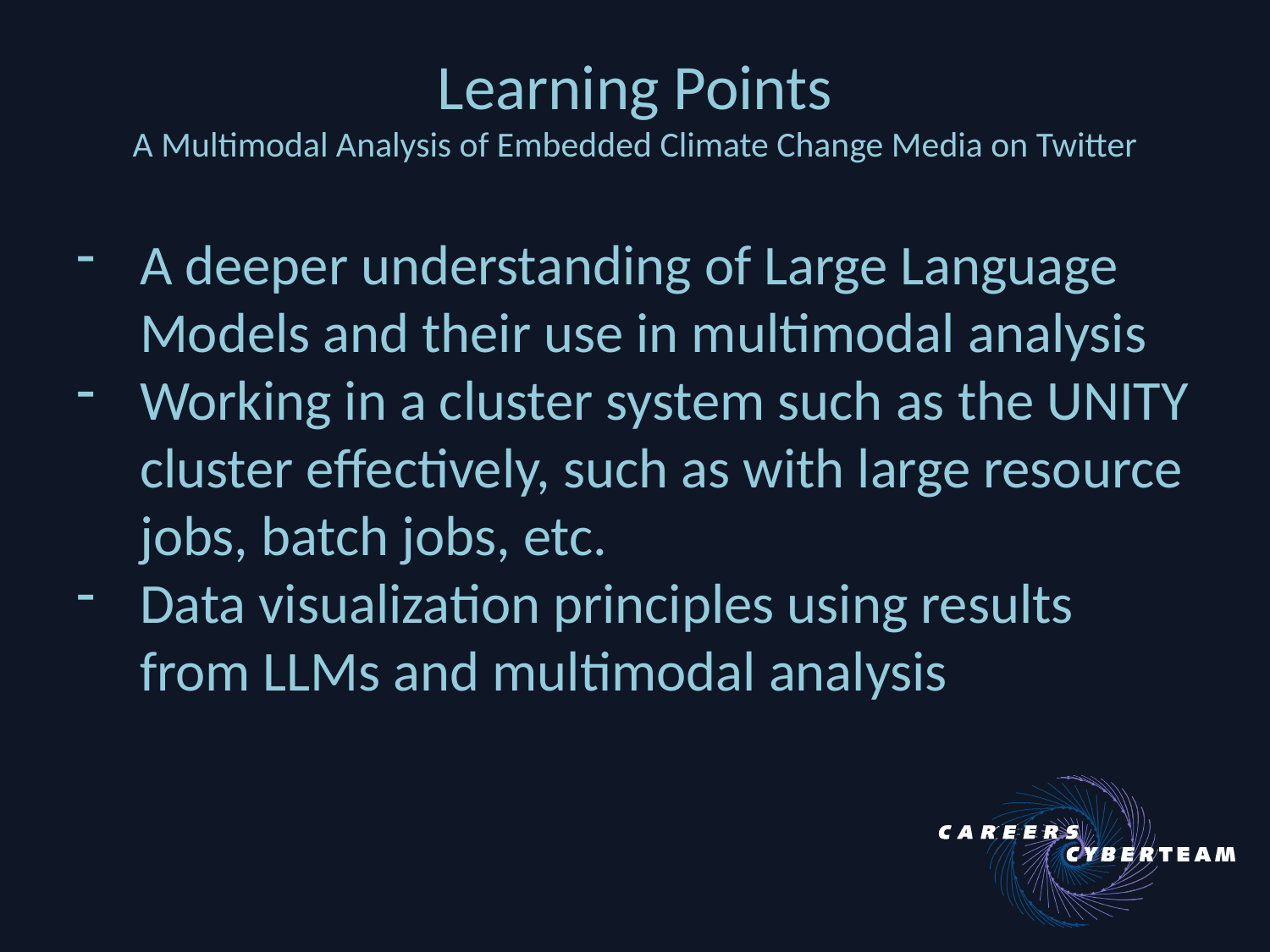

# Learning Points A Multimodal Analysis of Embedded Climate Change Media on Twitter
A deeper understanding of Large Language Models and their use in multimodal analysis
Working in a cluster system such as the UNITY cluster effectively, such as with large resource jobs, batch jobs, etc.
Data visualization principles using results from LLMs and multimodal analysis